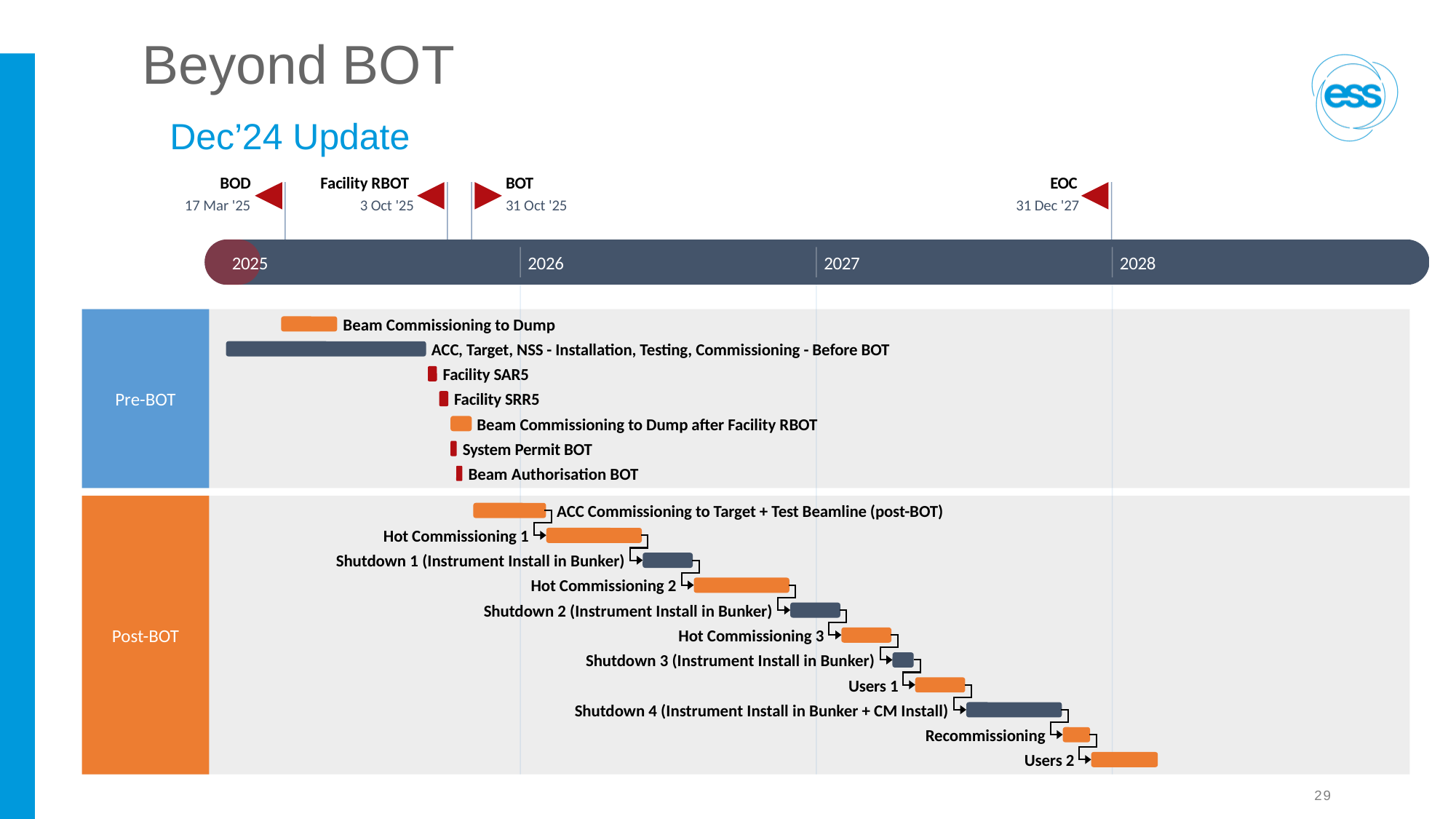

# Beyond BOT
Dec’24 Update
BOD
Facility RBOT
BOT
EOC

17 Mar '25
3 Oct '25
31 Oct '25
31 Dec '27

2025
2026
2027
2028

Beam Commissioning to Dump

ACC, Target, NSS - Installation, Testing, Commissioning - Before BOT

Facility SAR5

Pre-BOT
Facility SRR5

Beam Commissioning to Dump after Facility RBOT

System Permit BOT

Beam Authorisation BOT

ACC Commissioning to Target + Test Beamline (post-BOT)

Hot Commissioning 1

Shutdown 1 (Instrument Install in Bunker)

Hot Commissioning 2

Shutdown 2 (Instrument Install in Bunker)

Post-BOT
Hot Commissioning 3

Shutdown 3 (Instrument Install in Bunker)

Users 1

Shutdown 4 (Instrument Install in Bunker + CM Install)

Recommissioning

Users 2